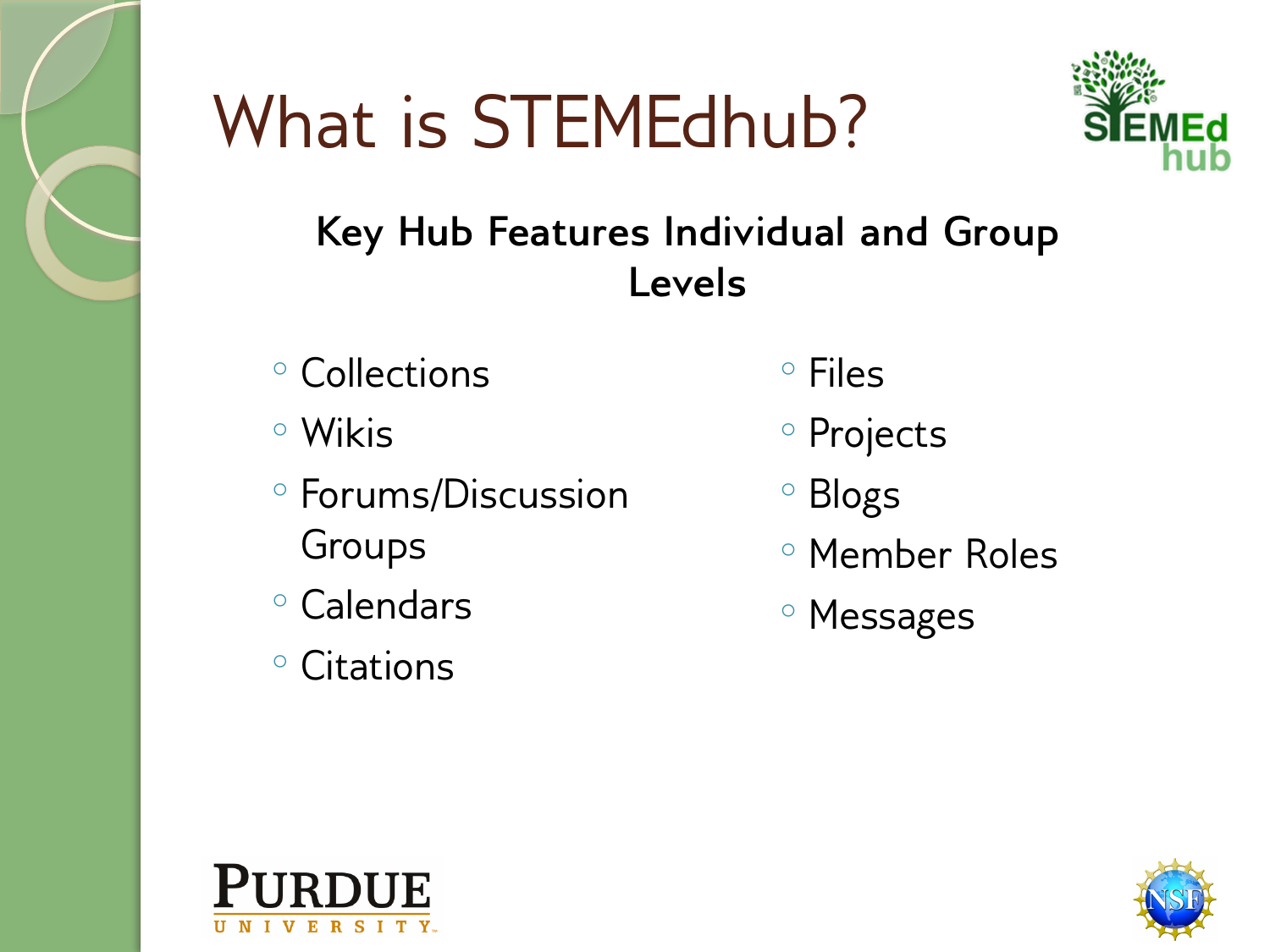

# What is STEMEdhub?
Key Hub Features Individual and Group Levels
Collections
Wikis
Forums/Discussion Groups
Calendars
Citations
Files
Projects
Blogs
Member Roles
Messages